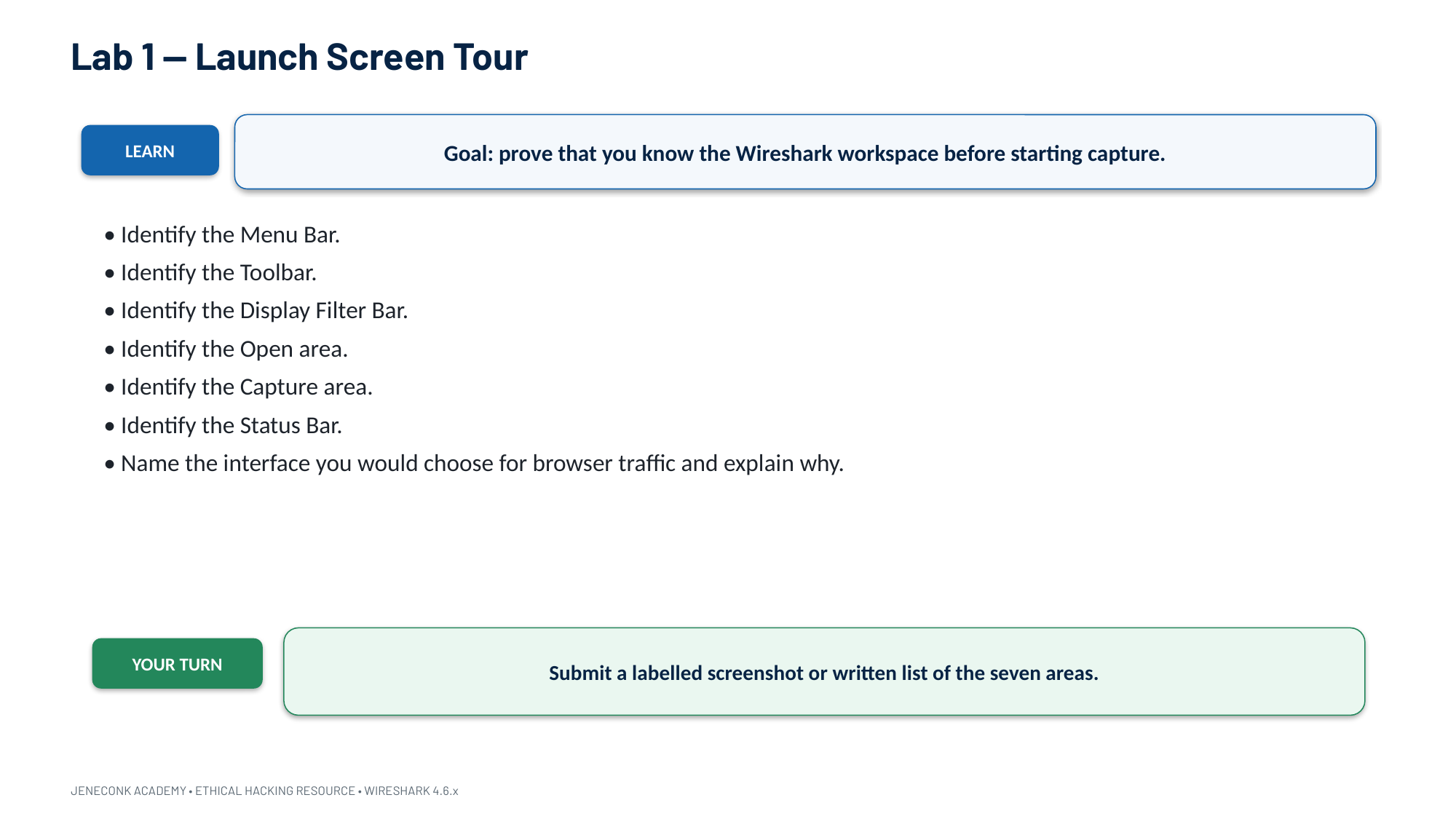

Lab 1 — Launch Screen Tour
Goal: prove that you know the Wireshark workspace before starting capture.
LEARN
• Identify the Menu Bar.
• Identify the Toolbar.
• Identify the Display Filter Bar.
• Identify the Open area.
• Identify the Capture area.
• Identify the Status Bar.
• Name the interface you would choose for browser traffic and explain why.
Submit a labelled screenshot or written list of the seven areas.
YOUR TURN
JENECONK ACADEMY • ETHICAL HACKING RESOURCE • WIRESHARK 4.6.x